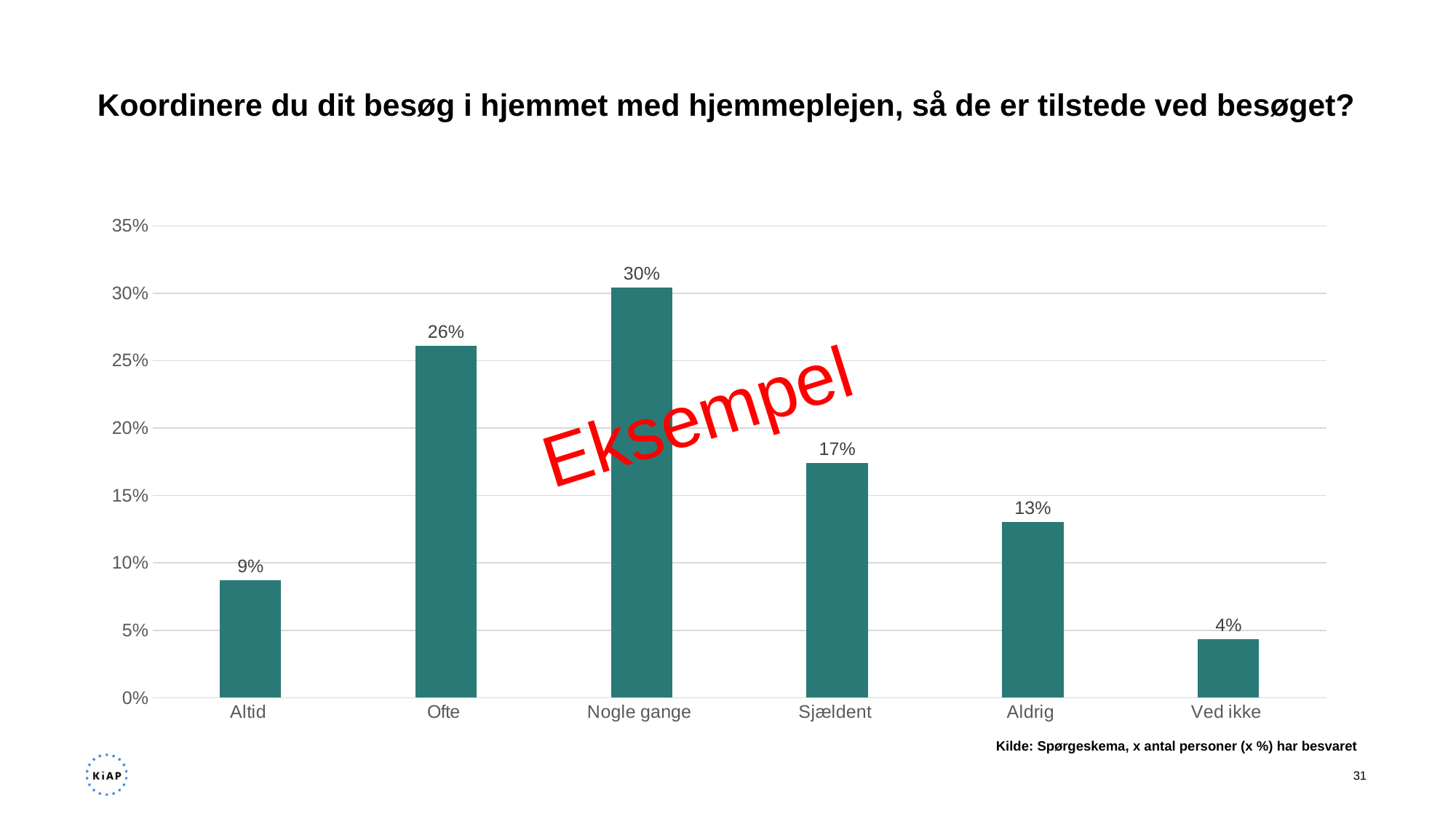

# Koordinere du dit besøg i hjemmet med hjemmeplejen, så de er tilstede ved besøget?

### Chart

| Category | Andel af respondenter |
|---|---|
| Altid  | 0.08695652173913043 |
| Ofte  | 0.2608695652173913 |
| Nogle gange  | 0.30434782608695654 |
| Sjældent  | 0.17391304347826086 |
| Aldrig  | 0.13043478260869565 |
| Ved ikke  | 0.043478260869565216 |
Eksempel
Kilde: Spørgeskema, x antal personer (x %) har besvaret